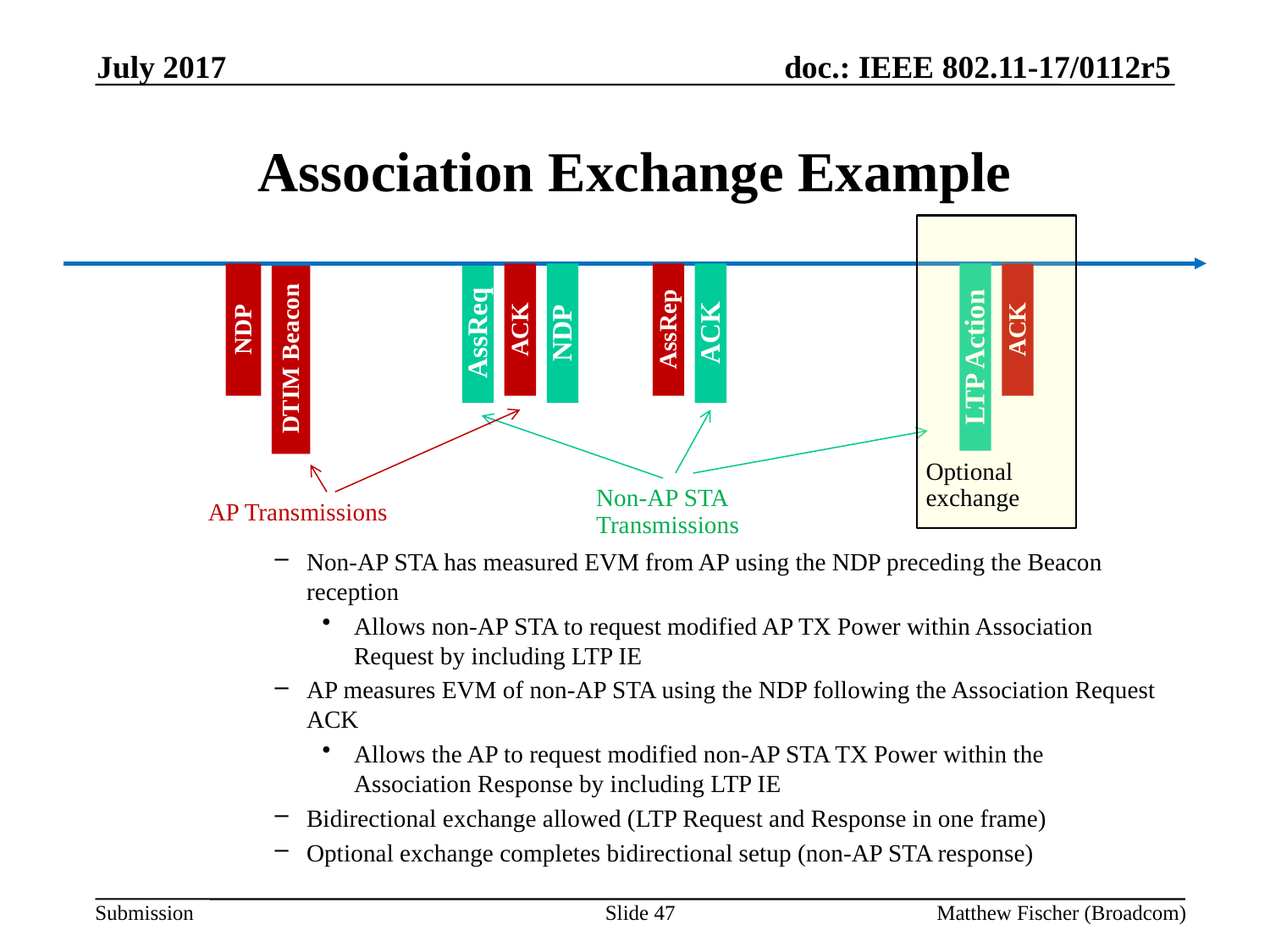

July 2017
# Association Exchange Example

LTP Action
NDP
DTIM Beacon
AssReq
ACK
NDP
AssRep
ACK
ACK
Optional exchange
Non-AP STA Transmissions
AP Transmissions
Non-AP STA has measured EVM from AP using the NDP preceding the Beacon reception
Allows non-AP STA to request modified AP TX Power within Association Request by including LTP IE
AP measures EVM of non-AP STA using the NDP following the Association Request ACK
Allows the AP to request modified non-AP STA TX Power within the Association Response by including LTP IE
Bidirectional exchange allowed (LTP Request and Response in one frame)
Optional exchange completes bidirectional setup (non-AP STA response)
Slide 47
Matthew Fischer (Broadcom)